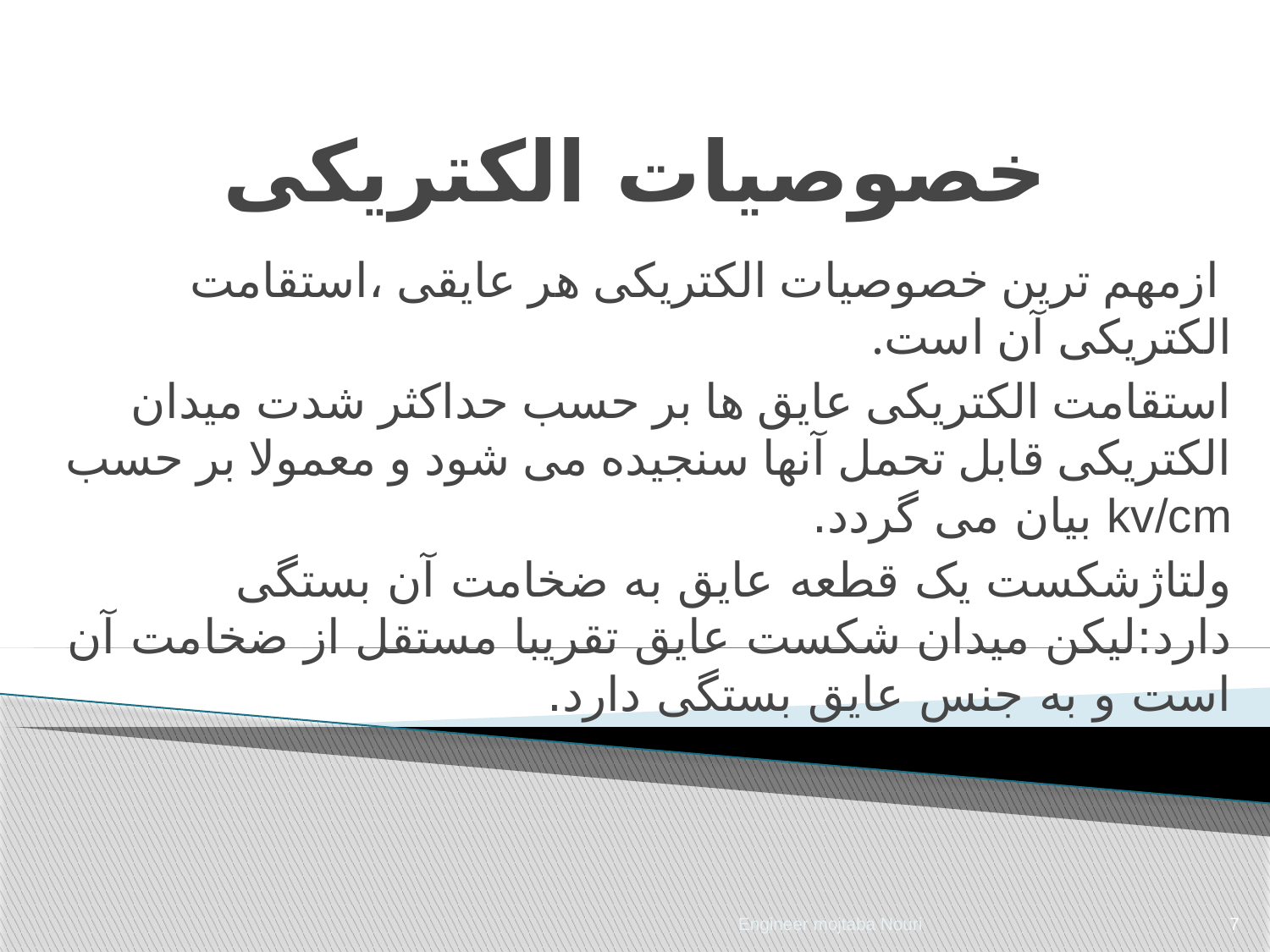

# خصوصیات الکتریکی
 ازمهم ترین خصوصیات الکتریکی هر عایقی ،استقامت الکتریکی آن است.
استقامت الکتریکی عایق ها بر حسب حداکثر شدت میدان الکتریکی قابل تحمل آنها سنجیده می شود و معمولا بر حسب kv/cm بیان می گردد.
ولتاژشکست یک قطعه عایق به ضخامت آن بستگی دارد:لیکن میدان شکست عایق تقریبا مستقل از ضخامت آن است و به جنس عایق بستگی دارد.
Engineer mojtaba Nouri
7